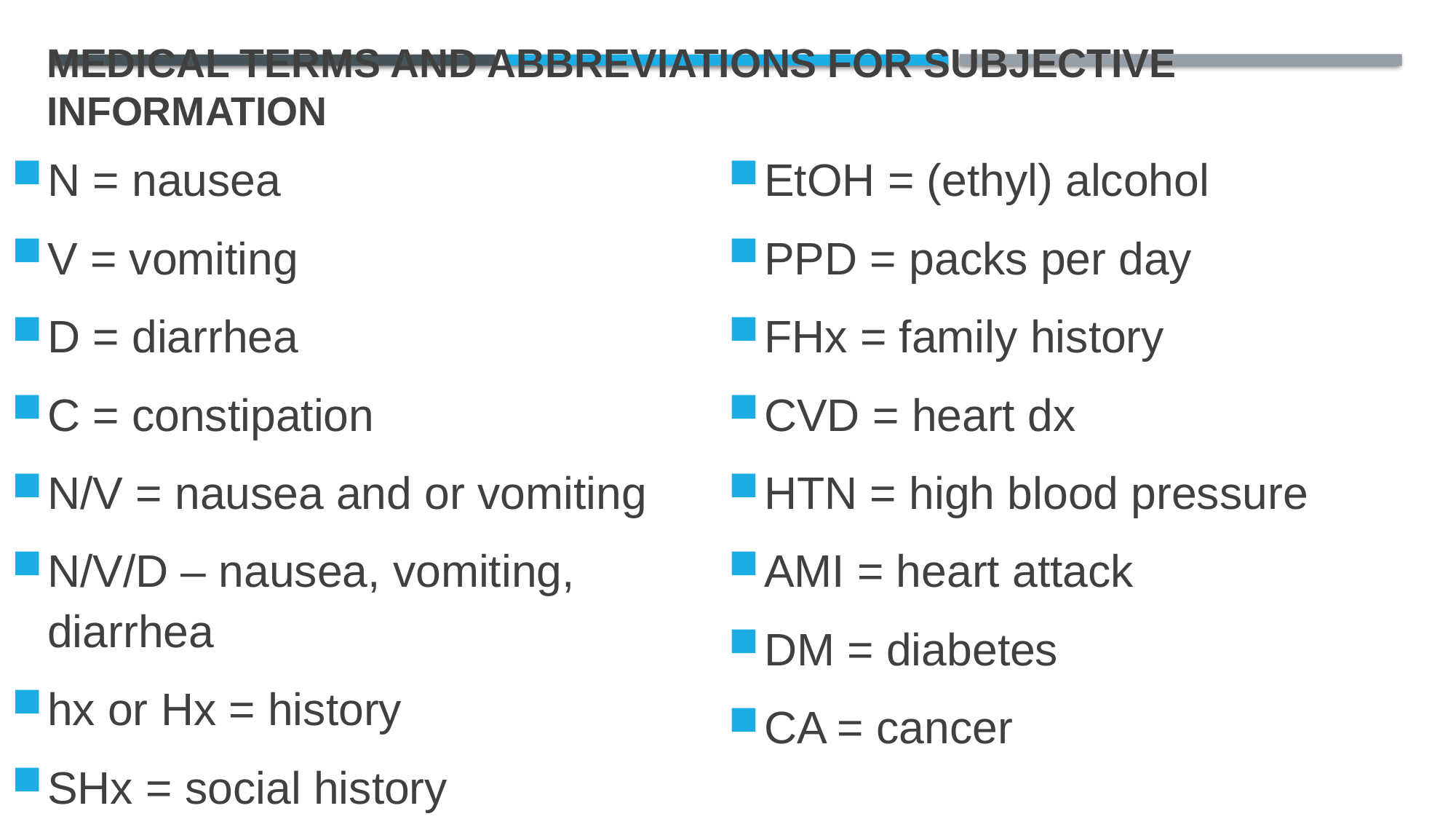

# Medical terms and Abbreviations for Subjective information
N = nausea
V = vomiting
D = diarrhea
C = constipation
N/V = nausea and or vomiting
N/V/D – nausea, vomiting, diarrhea
hx or Hx = history
SHx = social history
EtOH = (ethyl) alcohol
PPD = packs per day
FHx = family history
CVD = heart dx
HTN = high blood pressure
AMI = heart attack
DM = diabetes
CA = cancer